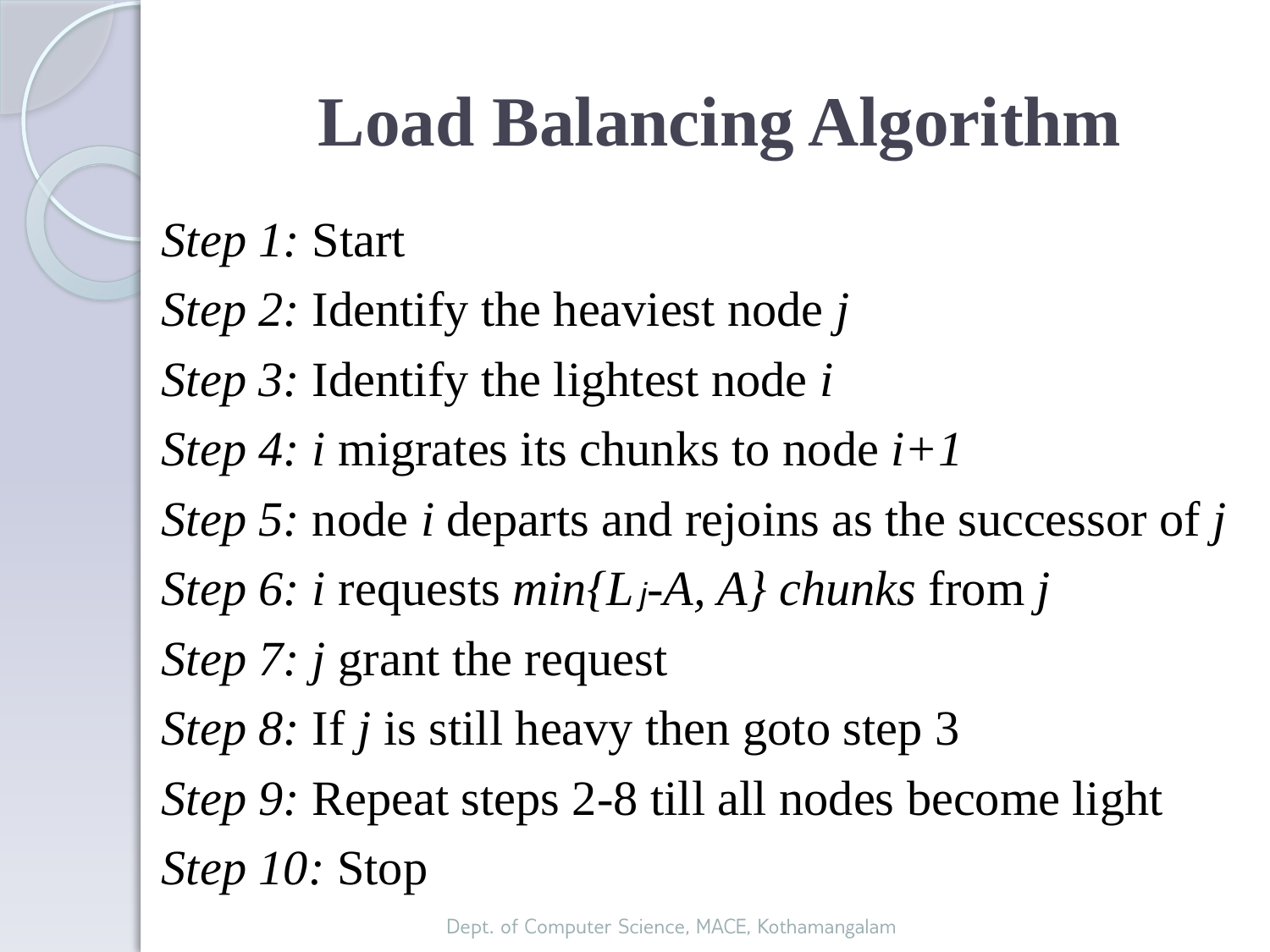

# Load Balancing Algorithm
Step 1: Start
Step 2: Identify the heaviest node j
Step 3: Identify the lightest node i
Step 4: i migrates its chunks to node i+1
Step 5: node i departs and rejoins as the successor of j
Step 6: i requests min{L j-A, A} chunks from j
Step 7: j grant the request
Step 8: If j is still heavy then goto step 3
Step 9: Repeat steps 2-8 till all nodes become light
Step 10: Stop

Dept. of Computer Science, MACE, Kothamangalam